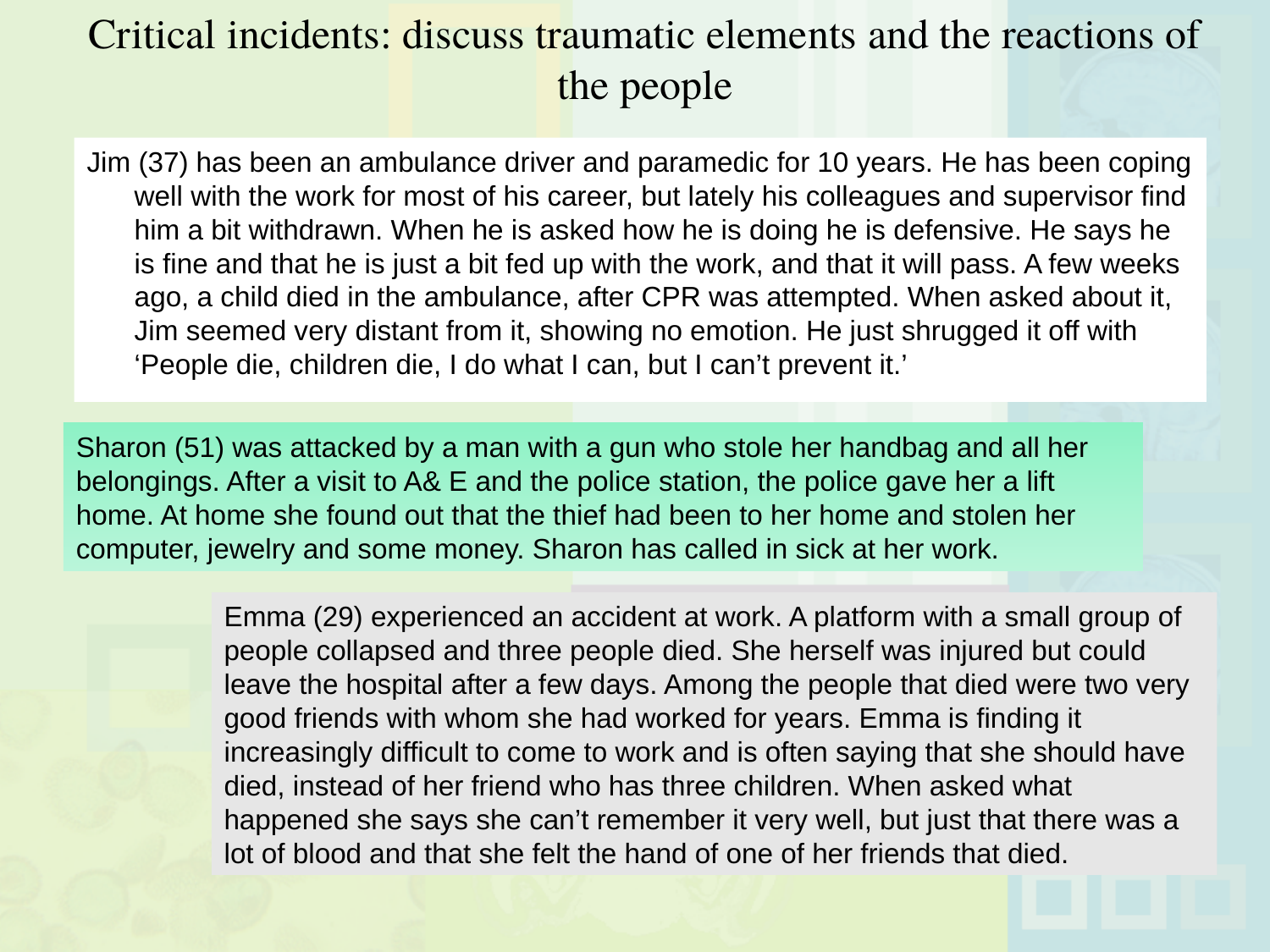

# Critical incidents: discuss traumatic elements and the reactions of the people
Jim (37) has been an ambulance driver and paramedic for 10 years. He has been coping well with the work for most of his career, but lately his colleagues and supervisor find him a bit withdrawn. When he is asked how he is doing he is defensive. He says he is fine and that he is just a bit fed up with the work, and that it will pass. A few weeks ago, a child died in the ambulance, after CPR was attempted. When asked about it, Jim seemed very distant from it, showing no emotion. He just shrugged it off with ‘People die, children die, I do what I can, but I can’t prevent it.’
Sharon (51) was attacked by a man with a gun who stole her handbag and all her belongings. After a visit to A& E and the police station, the police gave her a lift home. At home she found out that the thief had been to her home and stolen her computer, jewelry and some money. Sharon has called in sick at her work.
Emma (29) experienced an accident at work. A platform with a small group of people collapsed and three people died. She herself was injured but could leave the hospital after a few days. Among the people that died were two very good friends with whom she had worked for years. Emma is finding it increasingly difficult to come to work and is often saying that she should have died, instead of her friend who has three children. When asked what happened she says she can’t remember it very well, but just that there was a lot of blood and that she felt the hand of one of her friends that died.